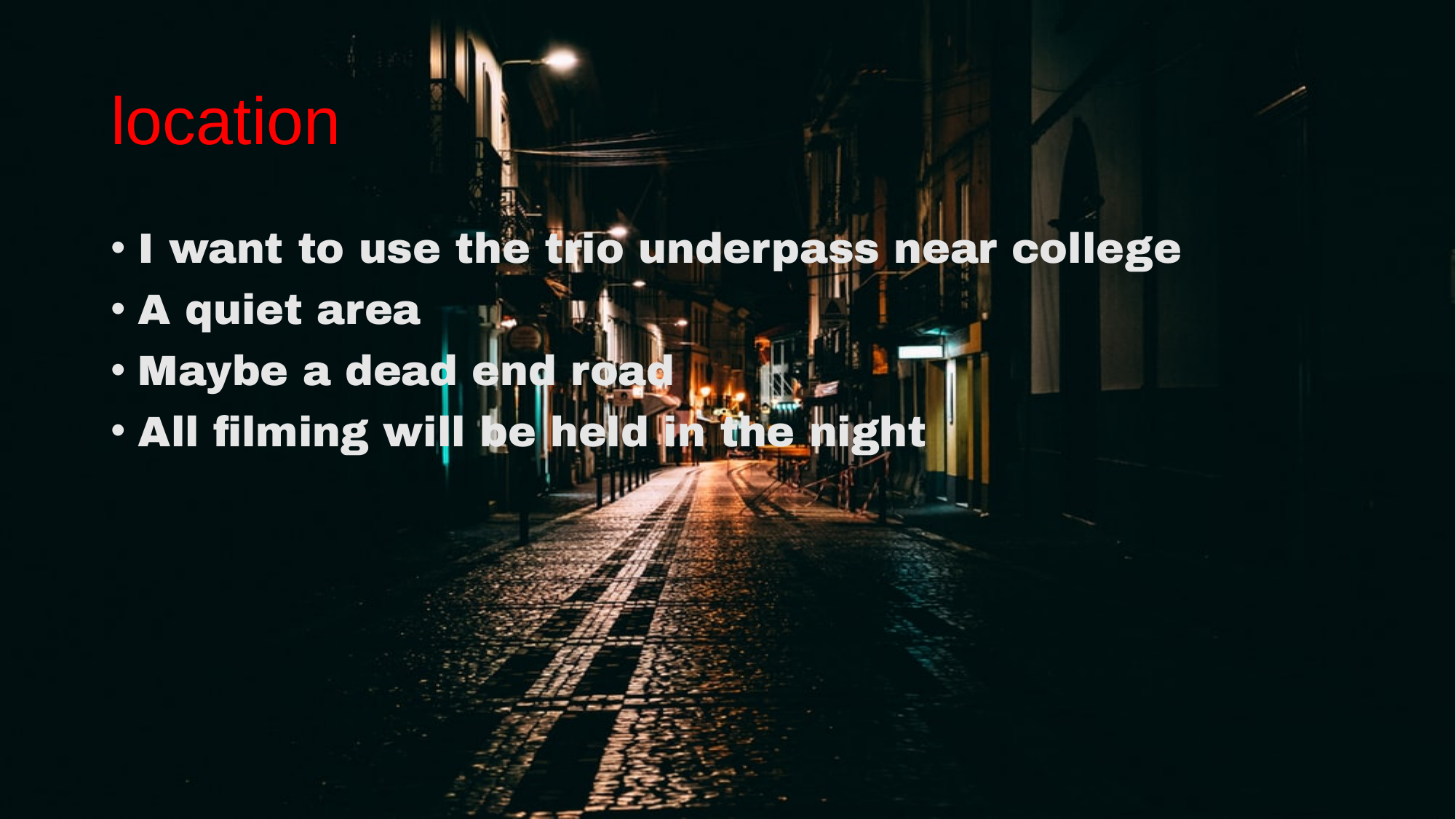

# location
I want to use the trio underpass near college
A quiet area
Maybe a dead end road
All filming will be held in the night